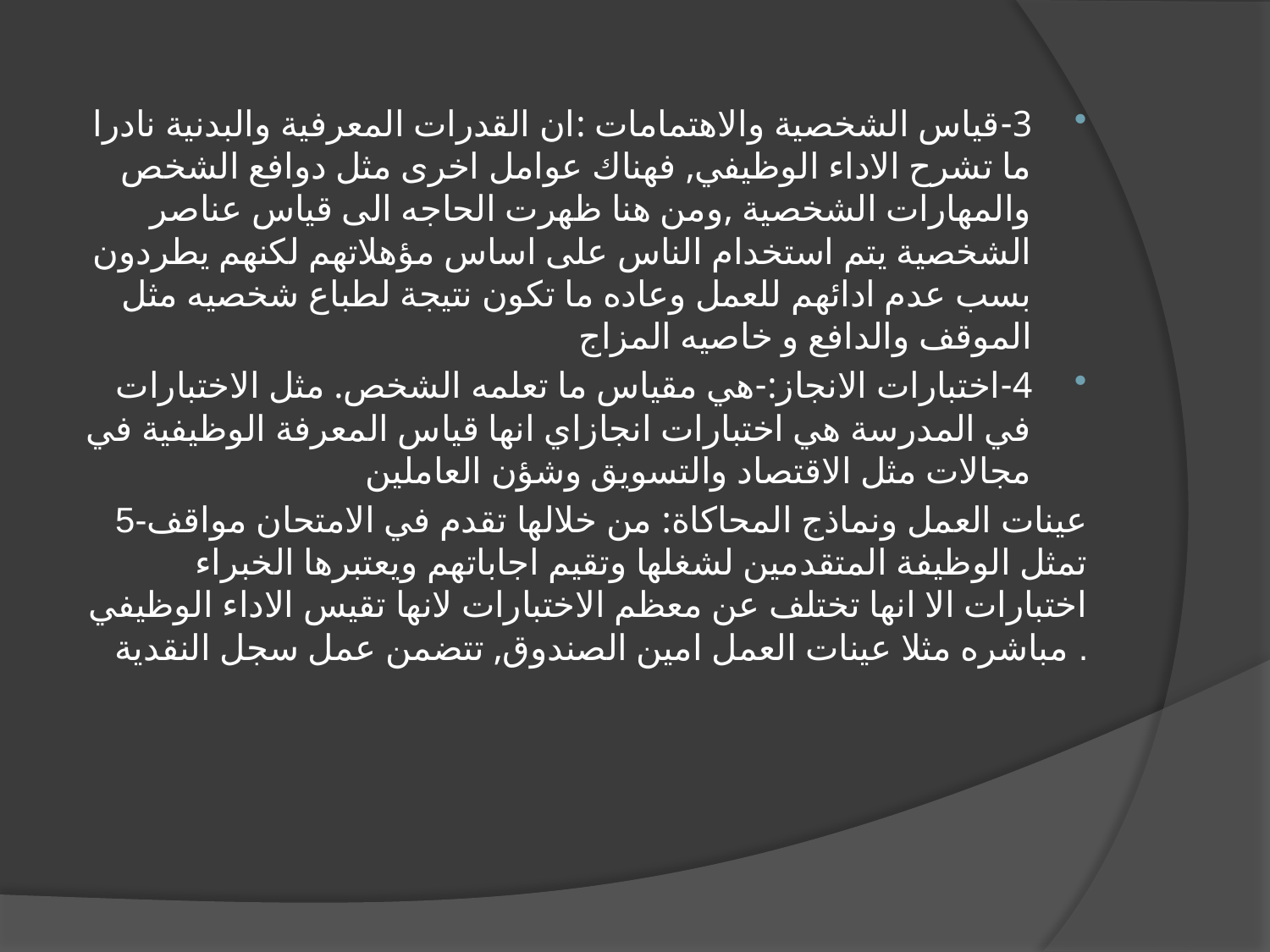

3-قياس الشخصية والاهتمامات :ان القدرات المعرفية والبدنية نادرا ما تشرح الاداء الوظيفي, فهناك عوامل اخرى مثل دوافع الشخص والمهارات الشخصية ,ومن هنا ظهرت الحاجه الى قياس عناصر الشخصية يتم استخدام الناس على اساس مؤهلاتهم لكنهم يطردون بسب عدم ادائهم للعمل وعاده ما تكون نتيجة لطباع شخصيه مثل الموقف والدافع و خاصيه المزاج
4-اختبارات الانجاز:-هي مقياس ما تعلمه الشخص. مثل الاختبارات في المدرسة هي اختبارات انجازاي انها قياس المعرفة الوظيفية في مجالات مثل الاقتصاد والتسويق وشؤن العاملين
5-عينات العمل ونماذج المحاكاة: من خلالها تقدم في الامتحان مواقف تمثل الوظيفة المتقدمين لشغلها وتقيم اجاباتهم ويعتبرها الخبراء اختبارات الا انها تختلف عن معظم الاختبارات لانها تقيس الاداء الوظيفي مباشره مثلا عينات العمل امين الصندوق, تتضمن عمل سجل النقدية .